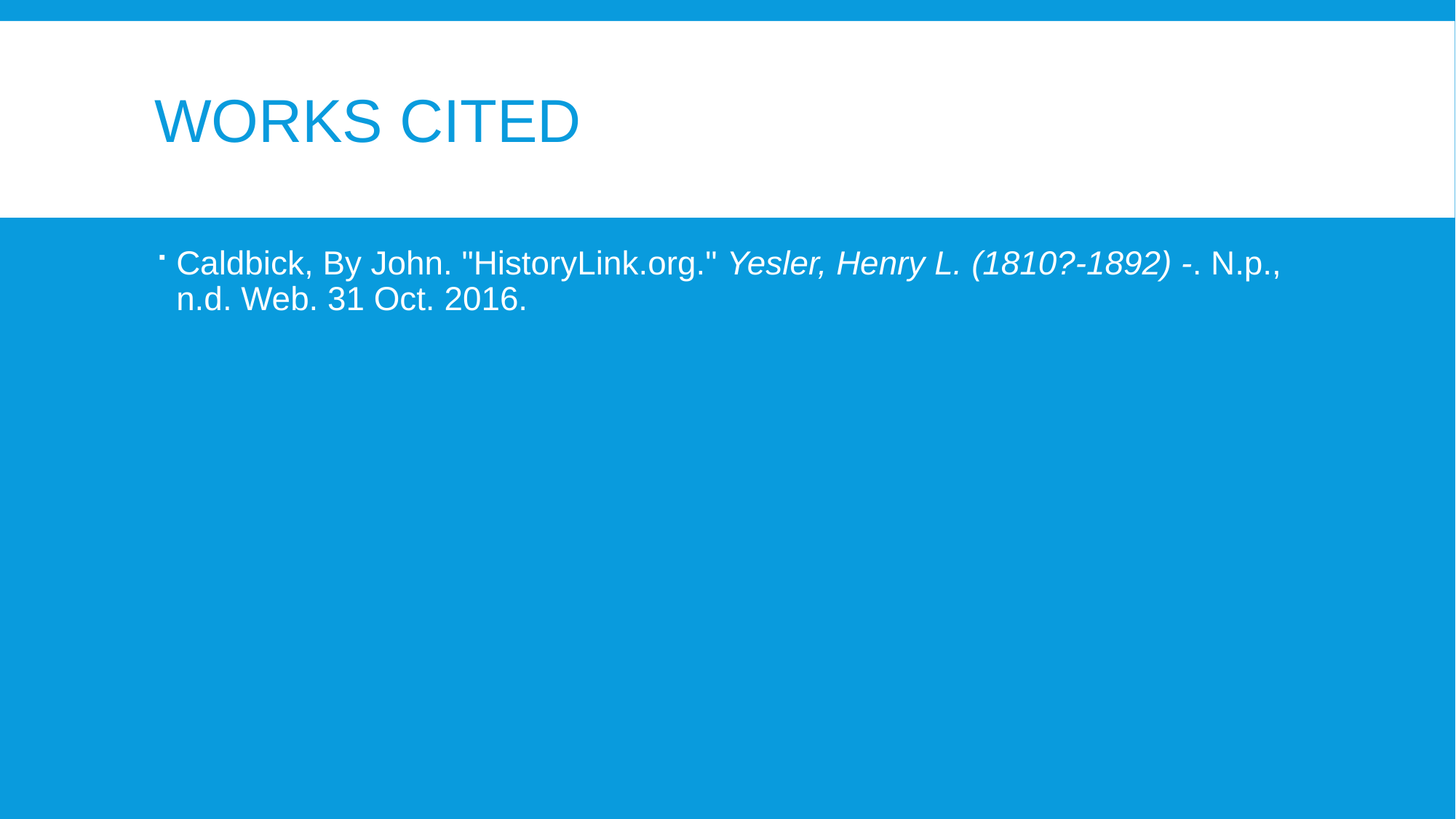

# Works Cited
Caldbick, By John. "HistoryLink.org." Yesler, Henry L. (1810?-1892) -. N.p., n.d. Web. 31 Oct. 2016.